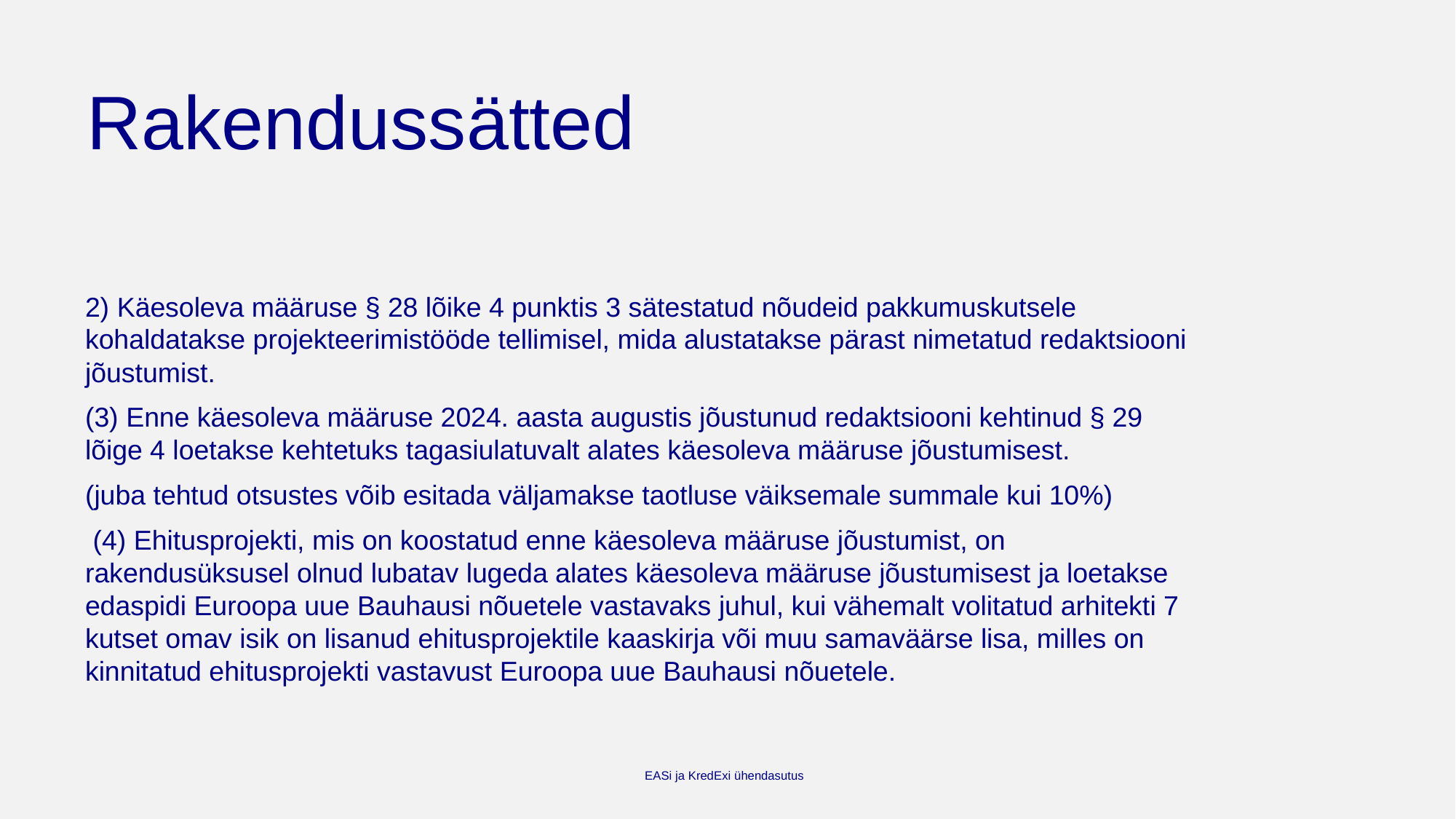

# Rakendussätted
2) Käesoleva määruse § 28 lõike 4 punktis 3 sätestatud nõudeid pakkumuskutsele kohaldatakse projekteerimistööde tellimisel, mida alustatakse pärast nimetatud redaktsiooni jõustumist.
(3) Enne käesoleva määruse 2024. aasta augustis jõustunud redaktsiooni kehtinud § 29 lõige 4 loetakse kehtetuks tagasiulatuvalt alates käesoleva määruse jõustumisest.
(juba tehtud otsustes võib esitada väljamakse taotluse väiksemale summale kui 10%)
 (4) Ehitusprojekti, mis on koostatud enne käesoleva määruse jõustumist, on rakendusüksusel olnud lubatav lugeda alates käesoleva määruse jõustumisest ja loetakse edaspidi Euroopa uue Bauhausi nõuetele vastavaks juhul, kui vähemalt volitatud arhitekti 7 kutset omav isik on lisanud ehitusprojektile kaaskirja või muu samaväärse lisa, milles on kinnitatud ehitusprojekti vastavust Euroopa uue Bauhausi nõuetele.